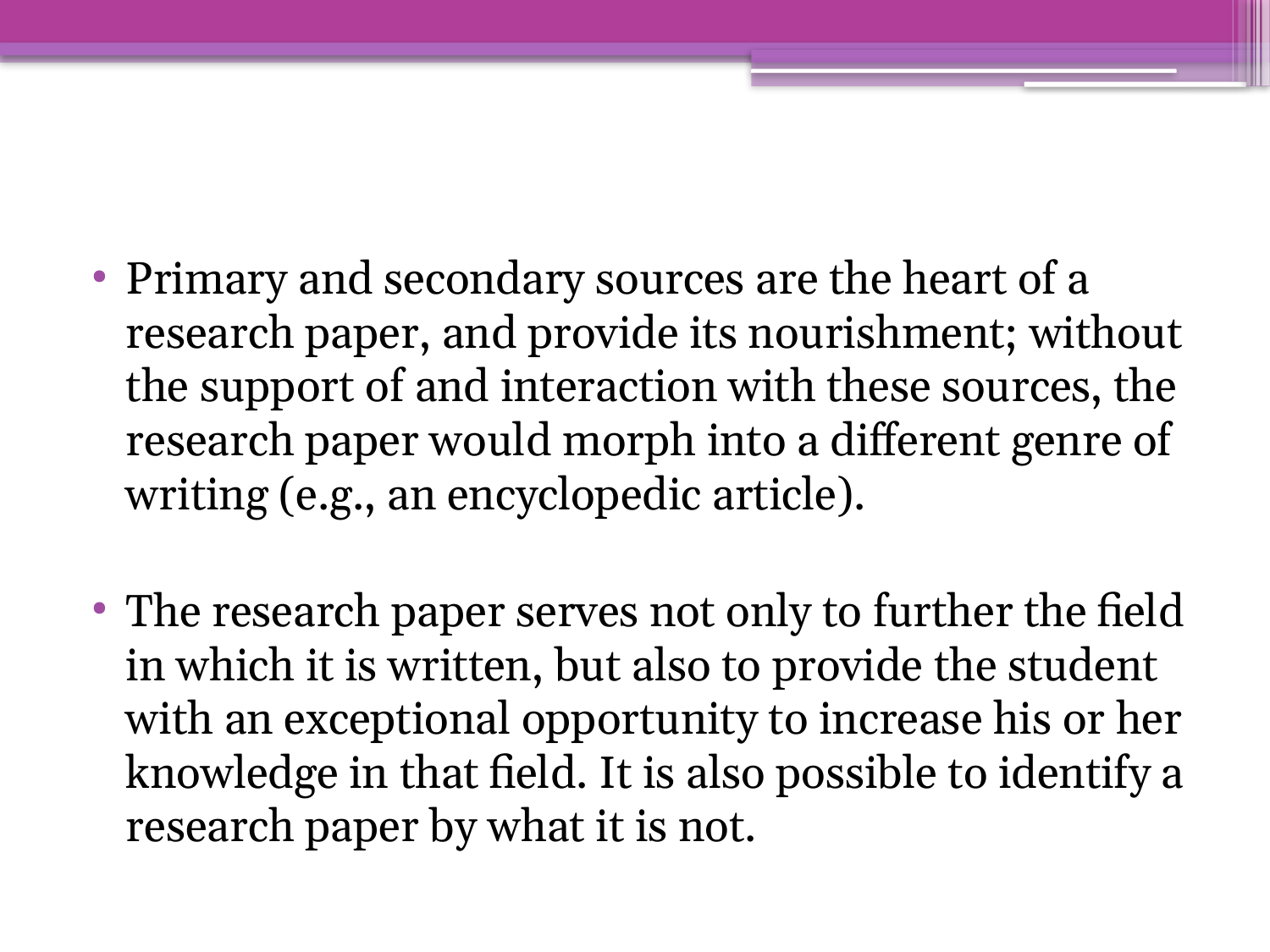

#
Primary and secondary sources are the heart of a research paper, and provide its nourishment; without the support of and interaction with these sources, the research paper would morph into a different genre of writing (e.g., an encyclopedic article).

The research paper serves not only to further the field in which it is written, but also to provide the student with an exceptional opportunity to increase his or her knowledge in that field. It is also possible to identify a research paper by what it is not.